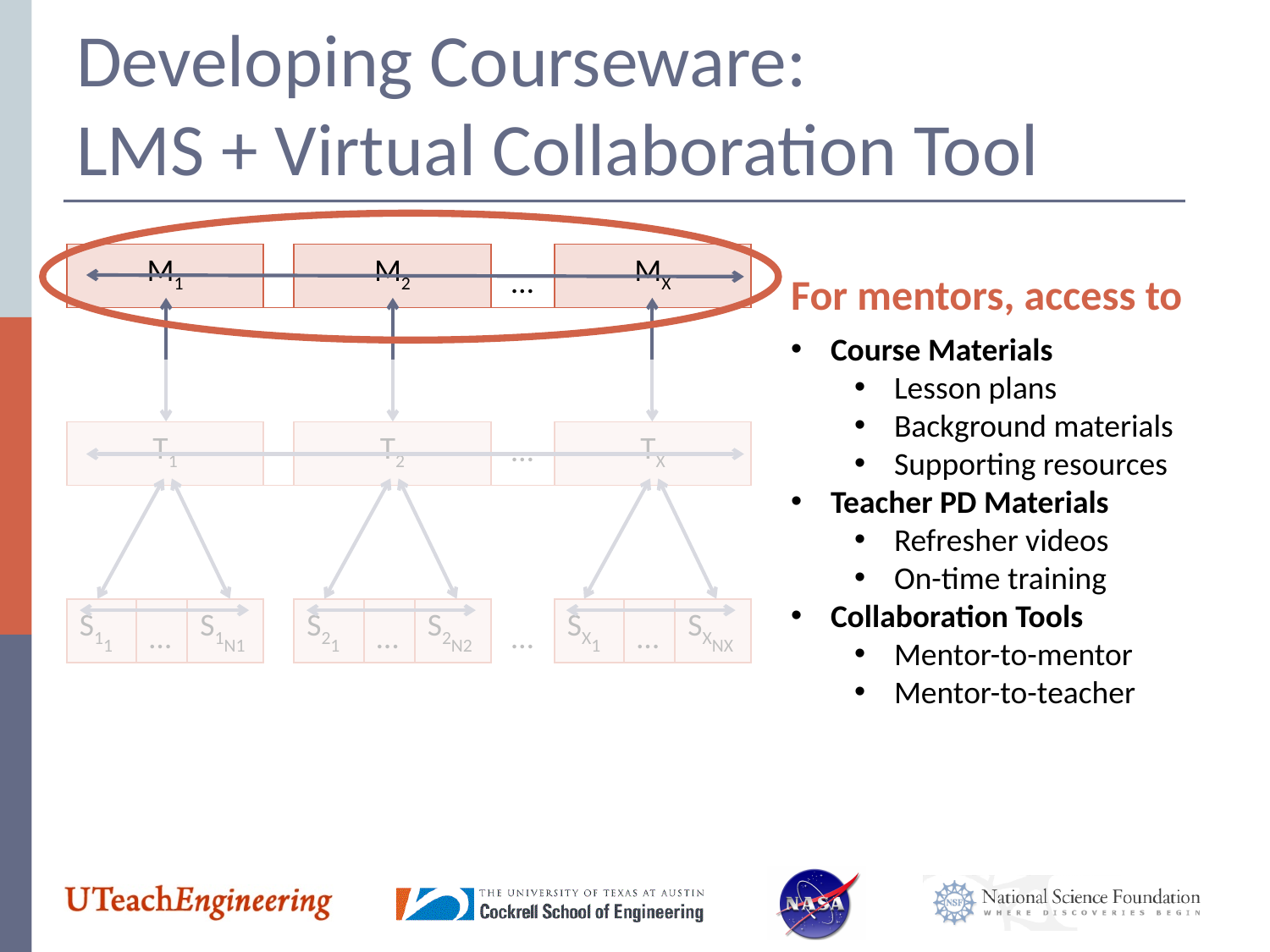

# Developing Courseware: LMS + Virtual Collaboration Tool

| M1 |  |  |  | M2 |  |  | … | MX |  |  |
| --- | --- | --- | --- | --- | --- | --- | --- | --- | --- | --- |
|  |  |  |  |  |  |  |  |  |  |  |
| T1 |  |  |  | T2 |  |  | … | TX |  |  |
|  |  |  |  |  |  |  |  |  |  |  |
| S11 | … | S1N1 |  | S21 | … | S2N2 | … | SX1 | … | SXNX |
For mentors, access to
Course Materials
Lesson plans
Background materials
Supporting resources
Teacher PD Materials
Refresher videos
On-time training
Collaboration Tools
Mentor-to-mentor
Mentor-to-teacher